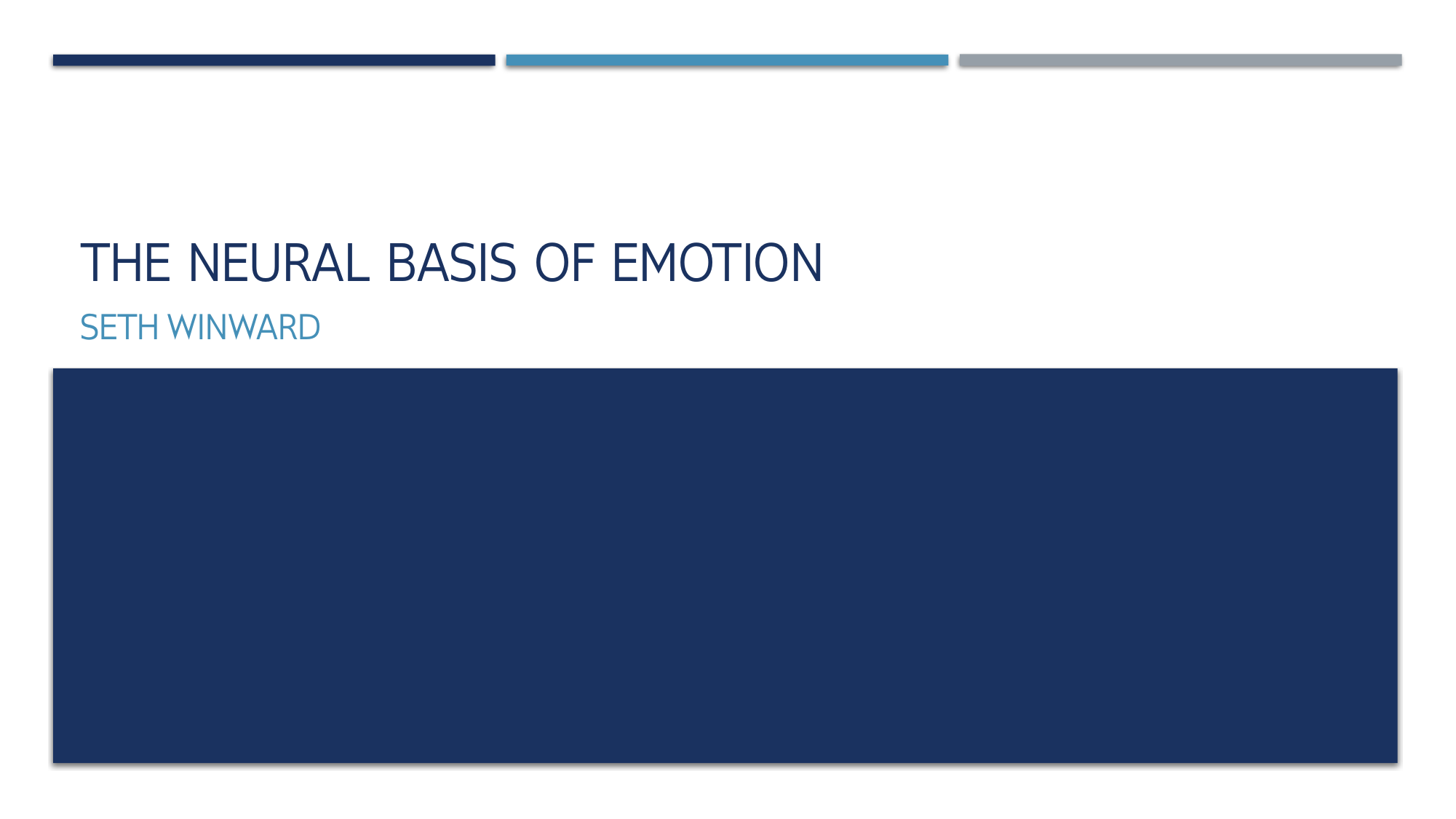

# The Neural Basis of Emotion
Seth Winward